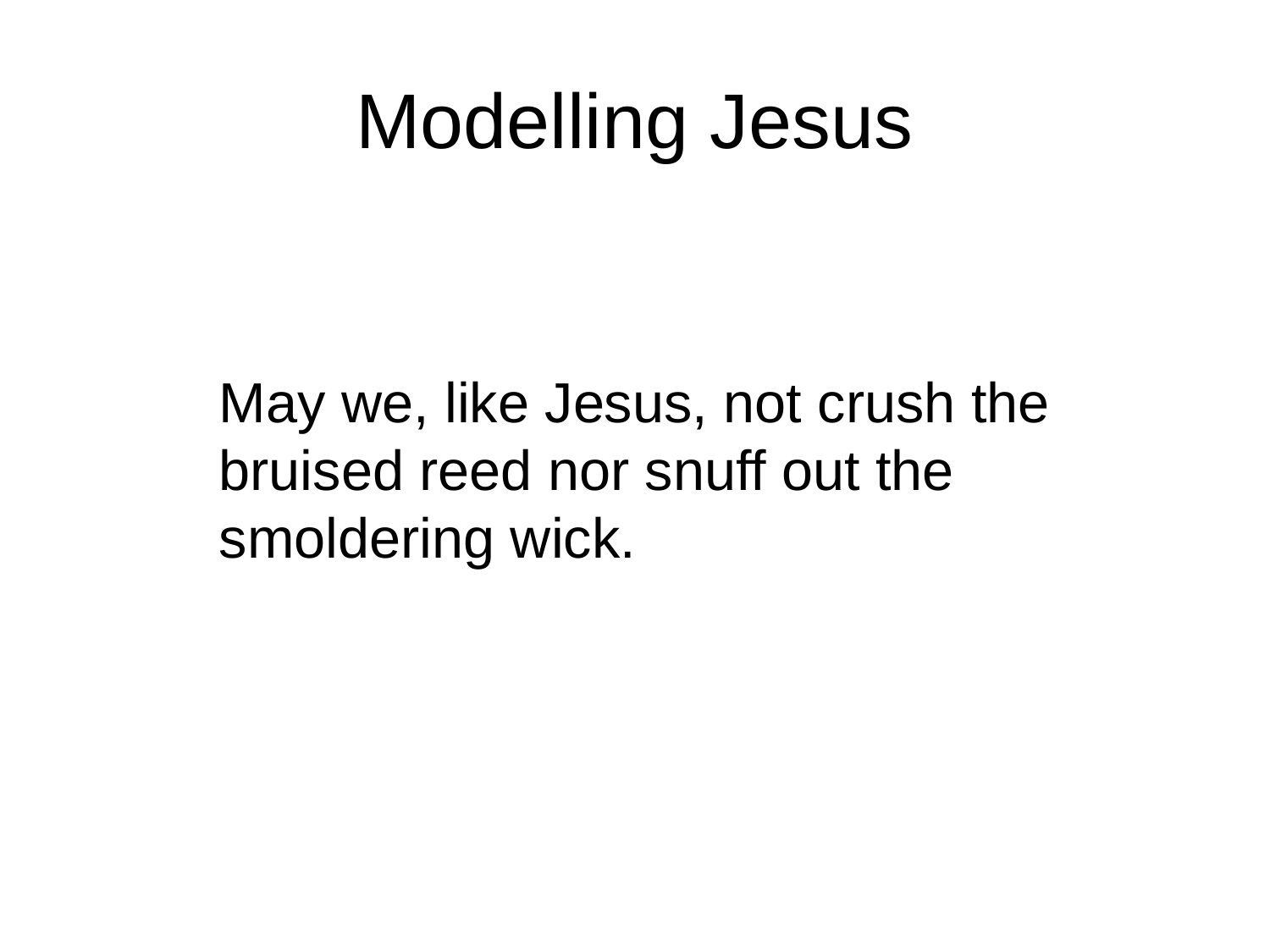

# Modelling Jesus
	May we, like Jesus, not crush the bruised reed nor snuff out the smoldering wick.